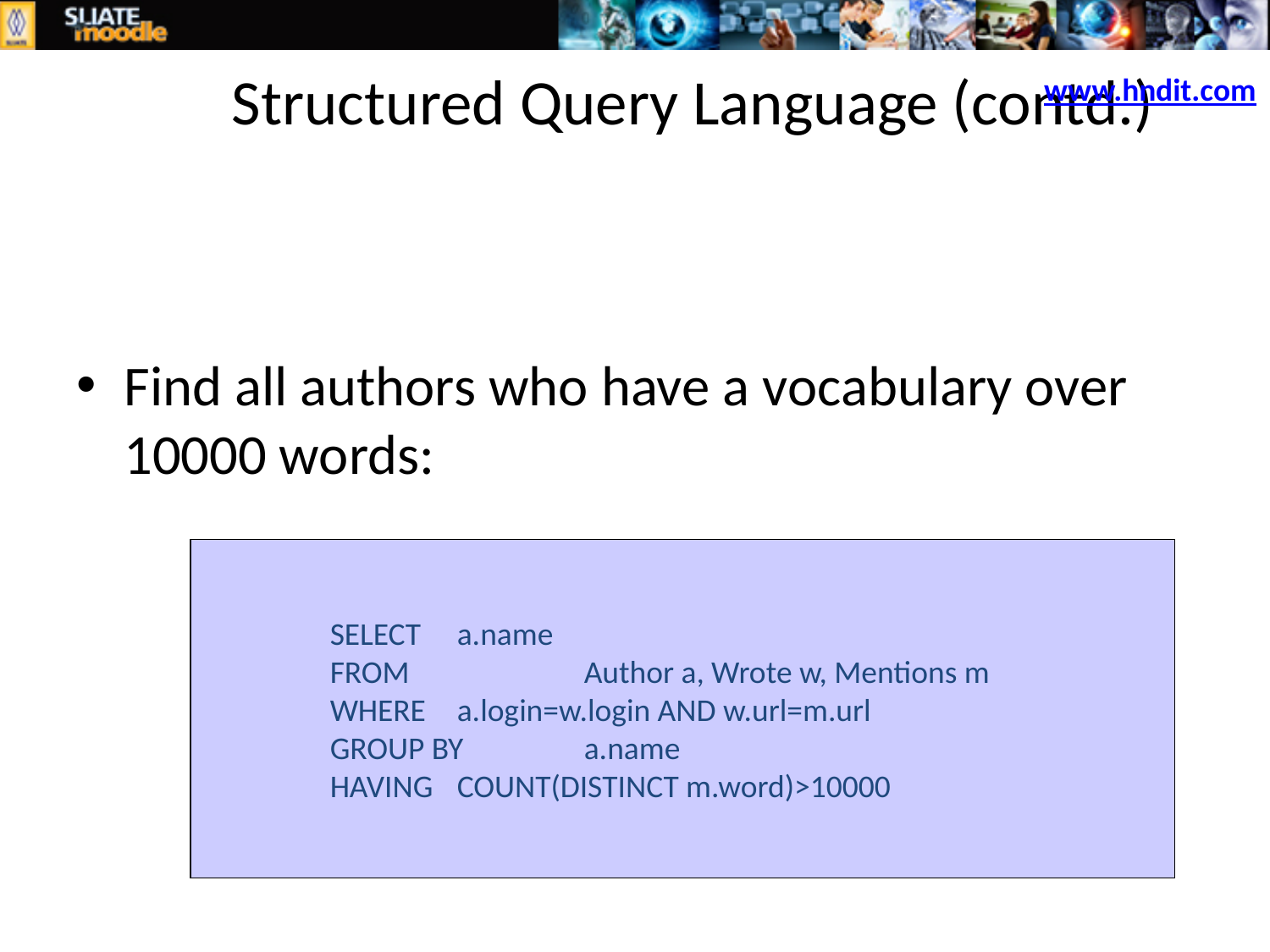

# Structured Query Language (contd.)
www.hndit.com

Find all authors who have a vocabulary over 10000 words:

SELECT 	a.name
FROM 		Author a, Wrote w, Mentions m
WHERE 	a.login=w.login AND w.url=m.url
GROUP BY 	a.name
HAVING 	COUNT(DISTINCT m.word)>10000